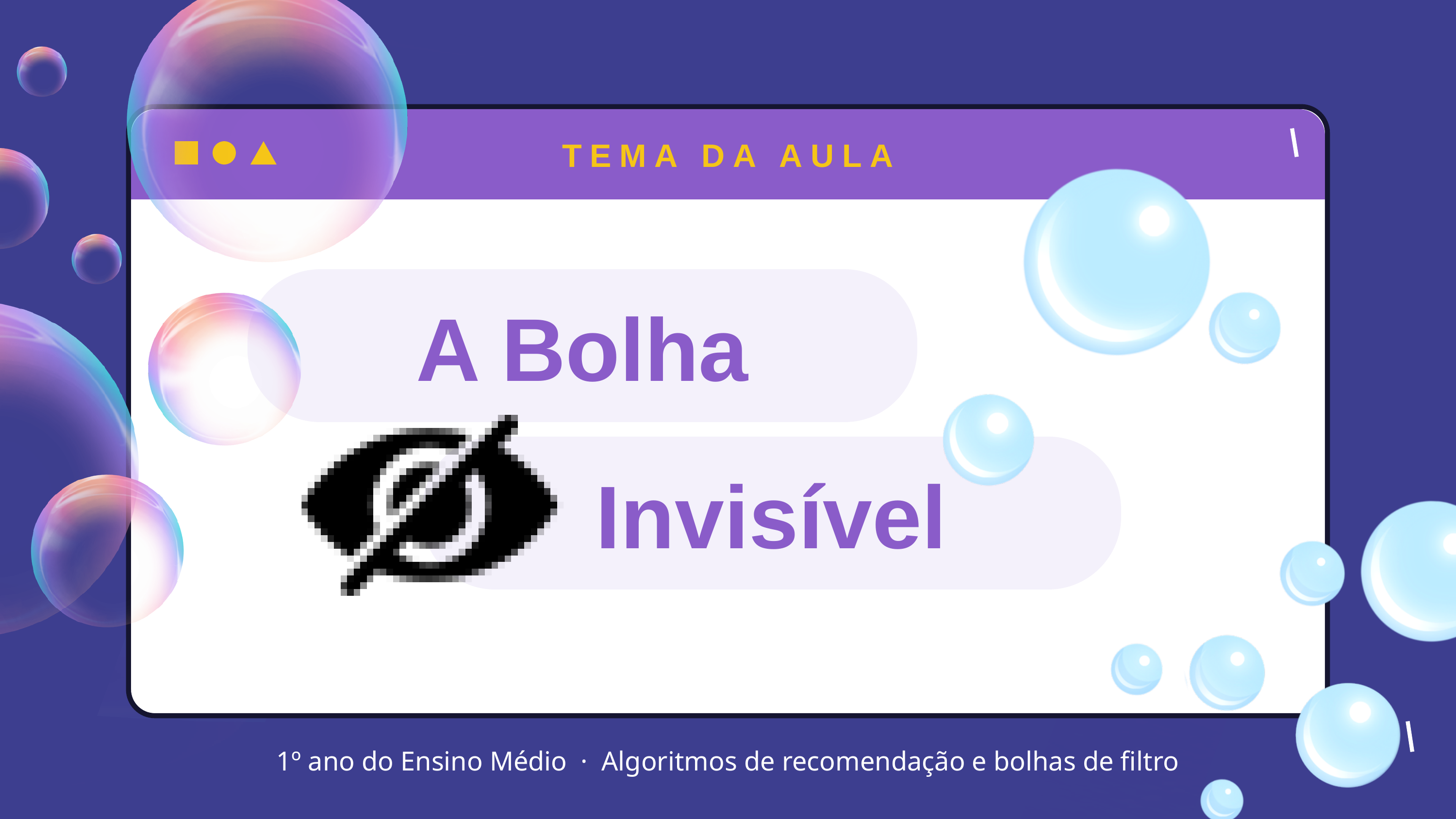

TEMA DA AULA

A Bolha

Invisível

1º ano do Ensino Médio  ·  Algoritmos de recomendação e bolhas de filtro